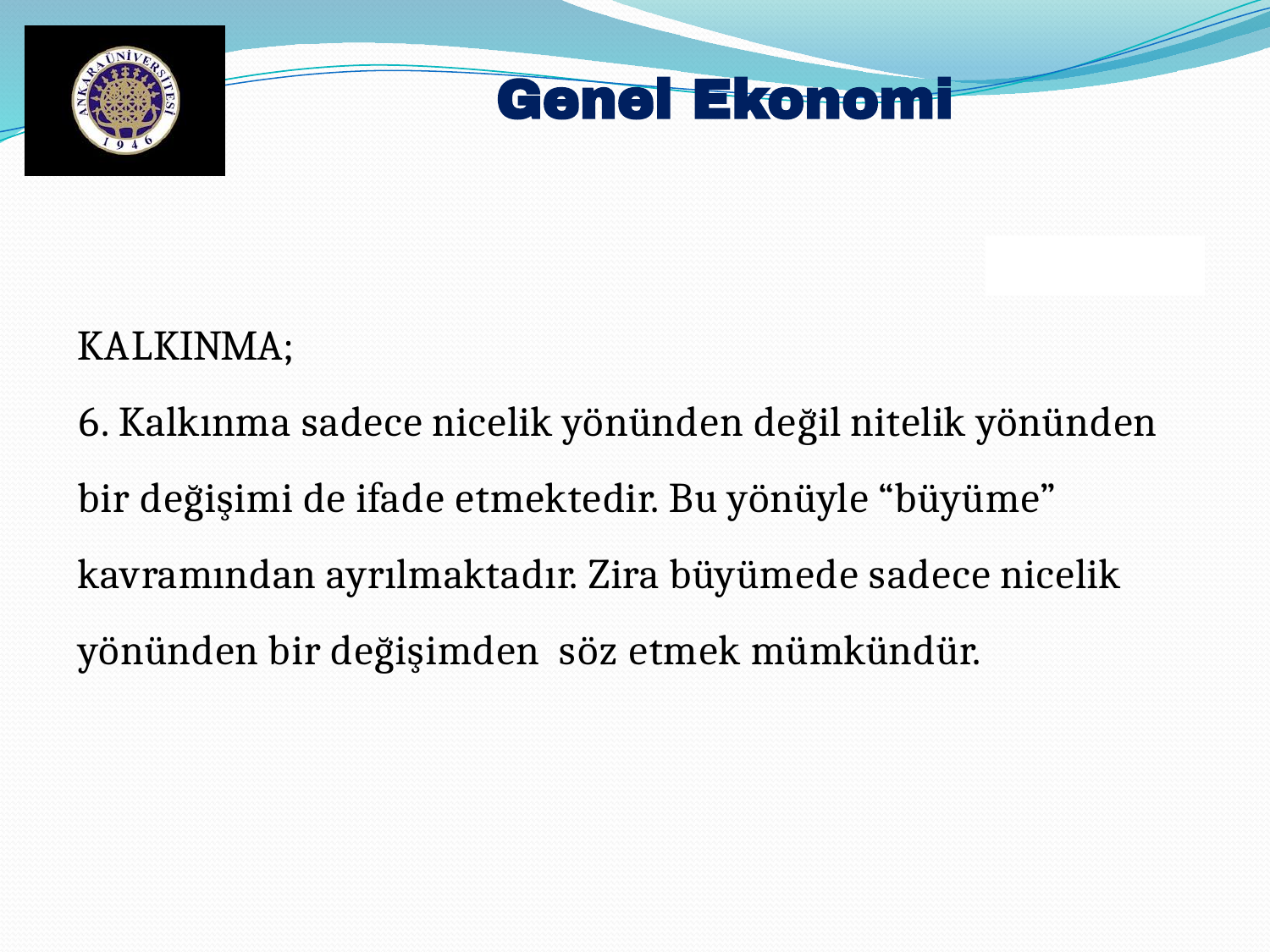

Genel Ekonomi

KALKINMA;
6. Kalkınma sadece nicelik yönünden değil nitelik yönünden bir değişimi de ifade etmektedir. Bu yönüyle “büyüme” kavramından ayrılmaktadır. Zira büyümede sadece nicelik yönünden bir değişimden  söz etmek mümkündür.